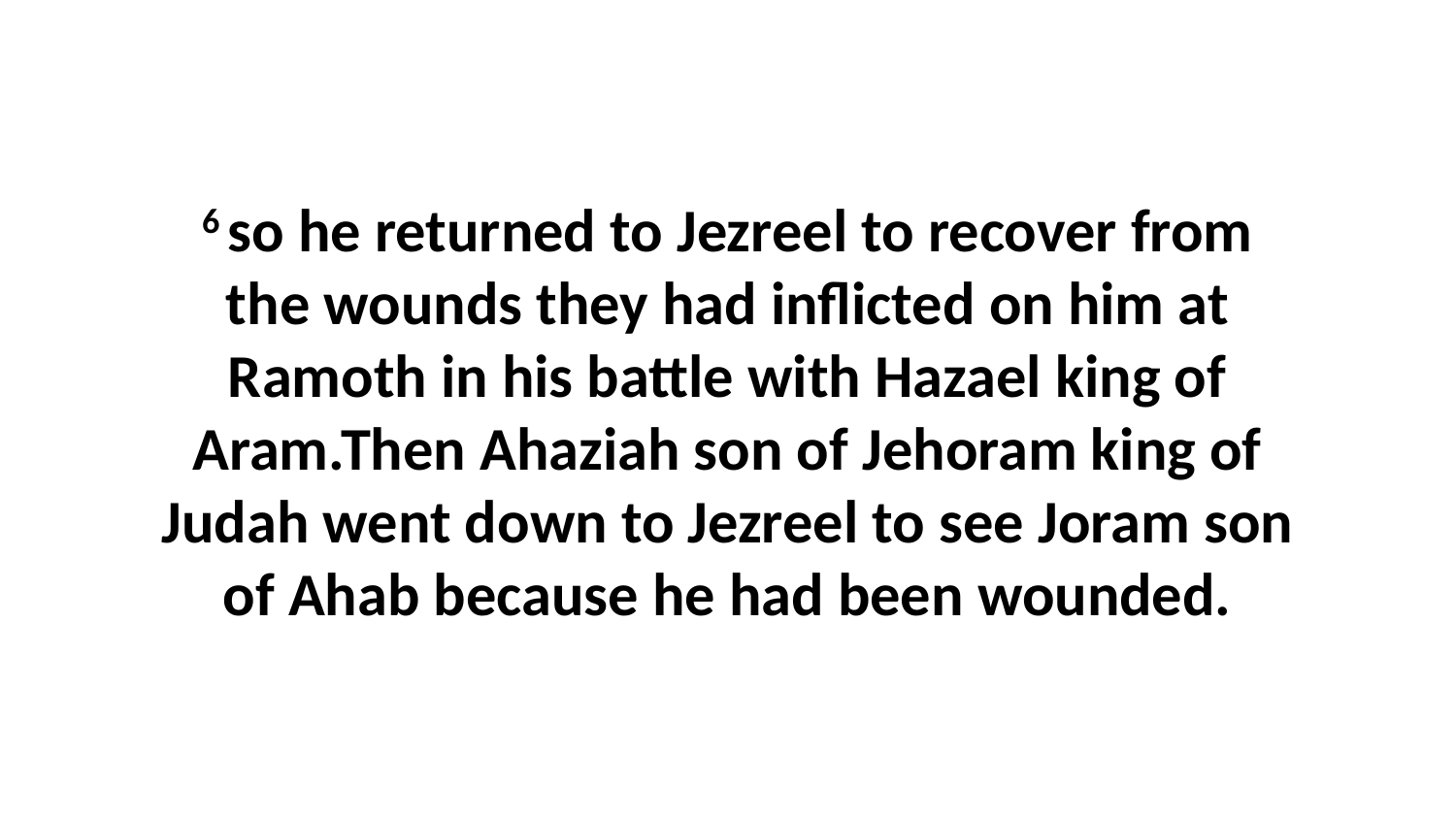

6 so he returned to Jezreel to recover from the wounds they had inflicted on him at Ramoth in his battle with Hazael king of Aram.Then Ahaziah son of Jehoram king of Judah went down to Jezreel to see Joram son of Ahab because he had been wounded.